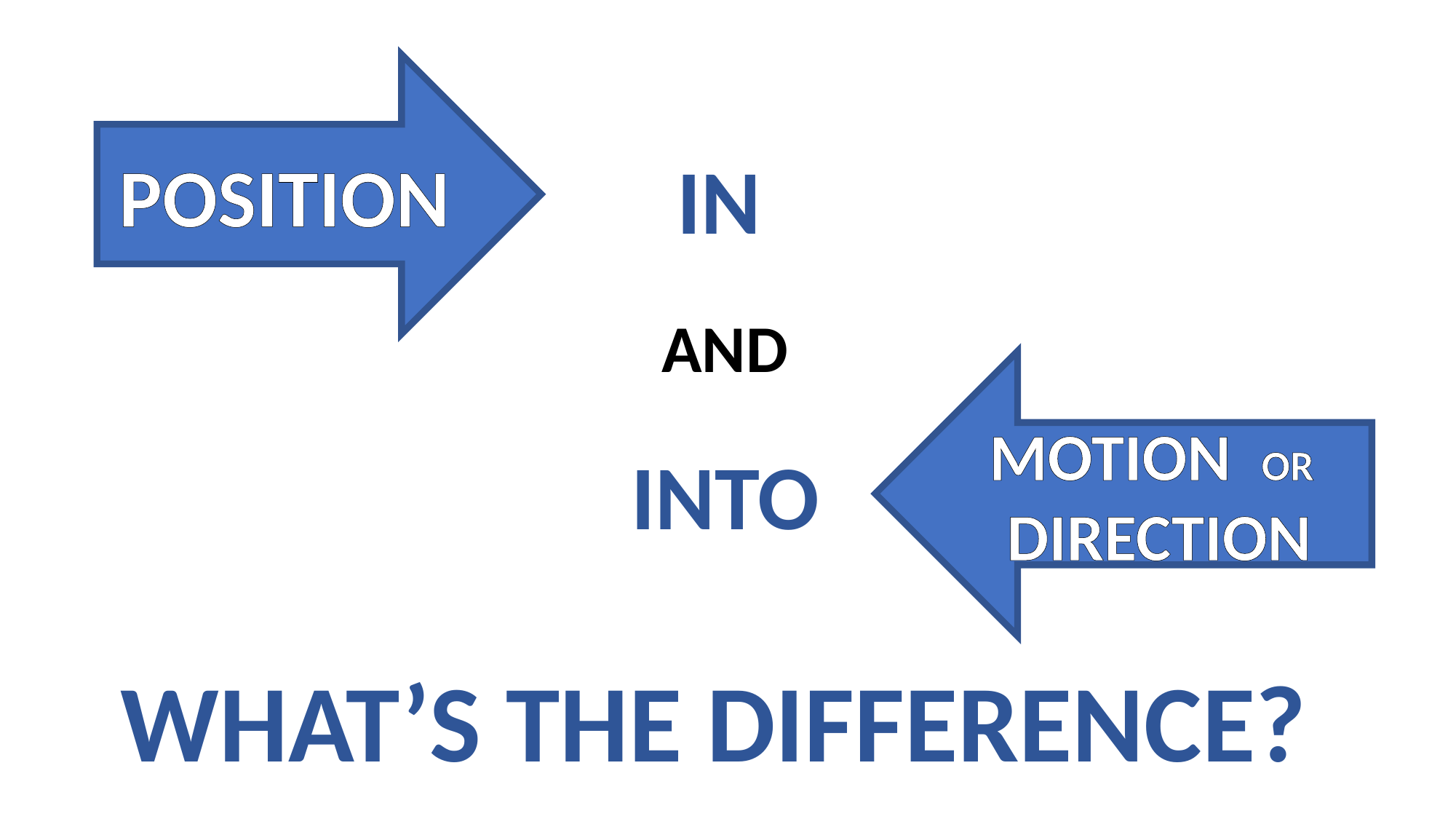

POSITION
IN
AND
MOTION  OR
DIRECTION
INTO
WHAT’S THE DIFFERENCE?